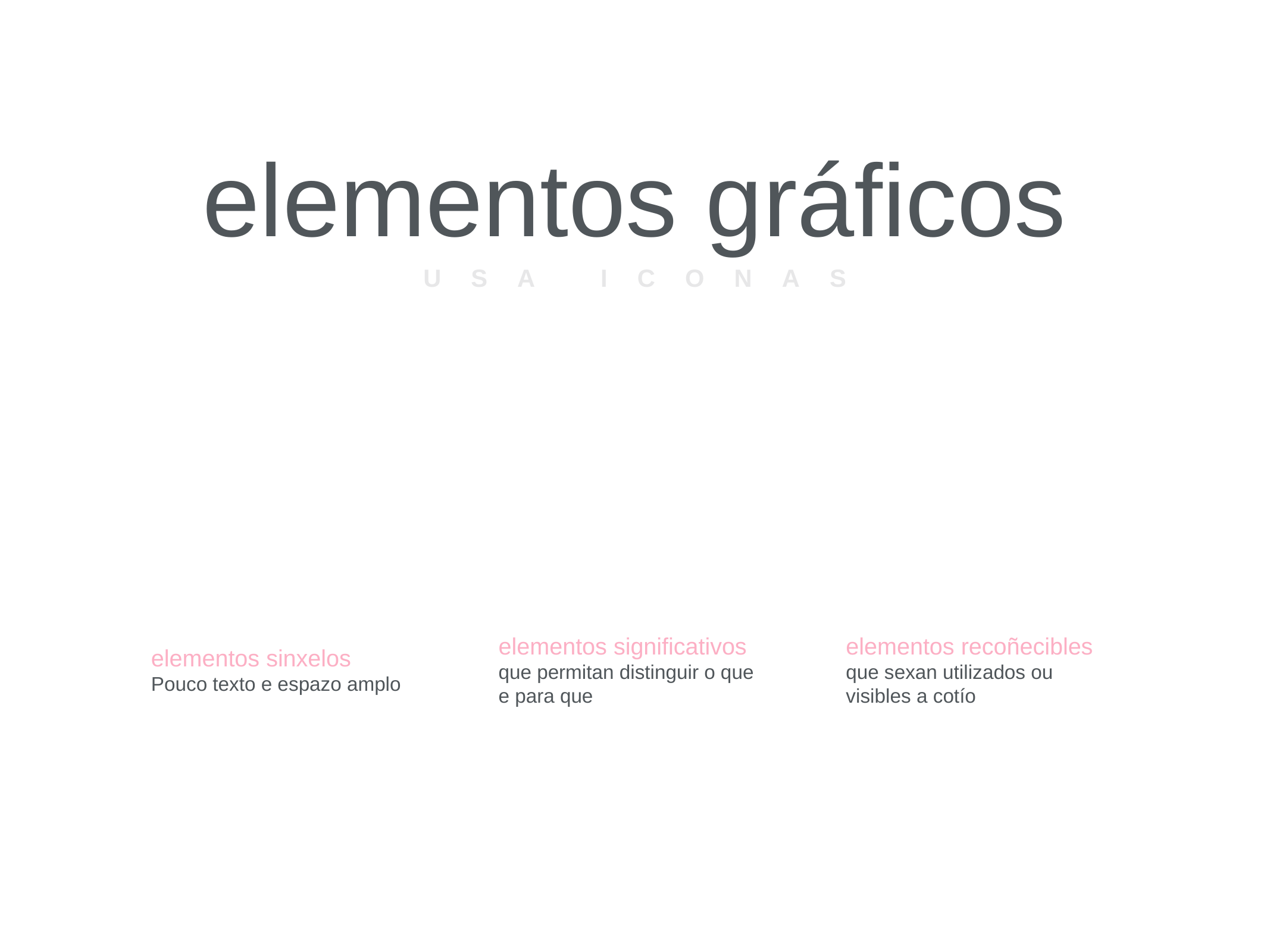

elementos gráficos
usa iconas

elementos significativos
que permitan distinguir o que e para que
elementos recoñecibles
que sexan utilizados ou visibles a cotío
elementos sinxelos
Pouco texto e espazo amplo